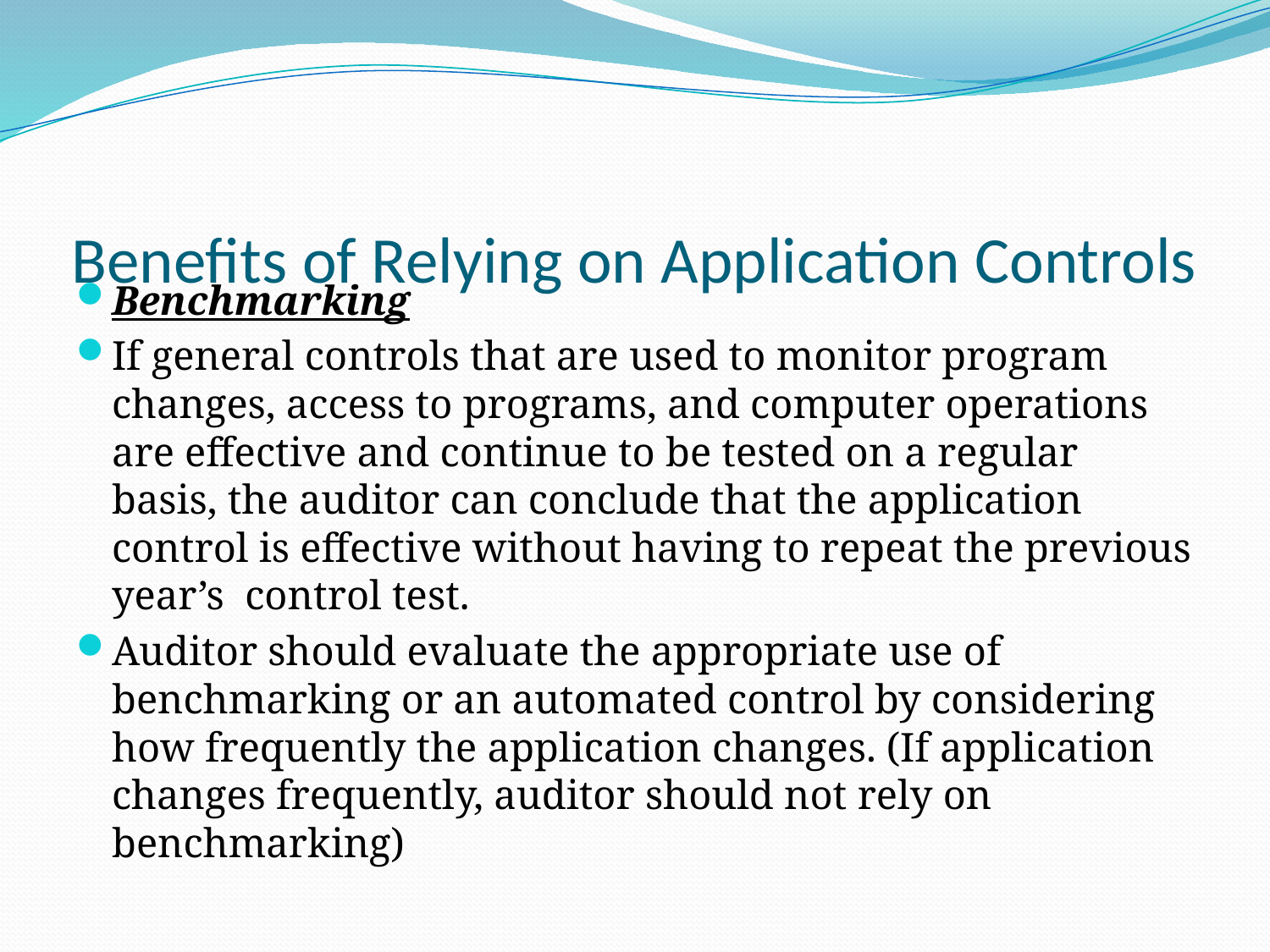

# Benefits of Relying on Application Controls
Benchmarking
If general controls that are used to monitor program changes, access to programs, and computer operations are effective and continue to be tested on a regular basis, the auditor can conclude that the application control is effective without having to repeat the previous year’s  control test.
Auditor should evaluate the appropriate use of benchmarking or an automated control by considering how frequently the application changes. (If application changes frequently, auditor should not rely on benchmarking)